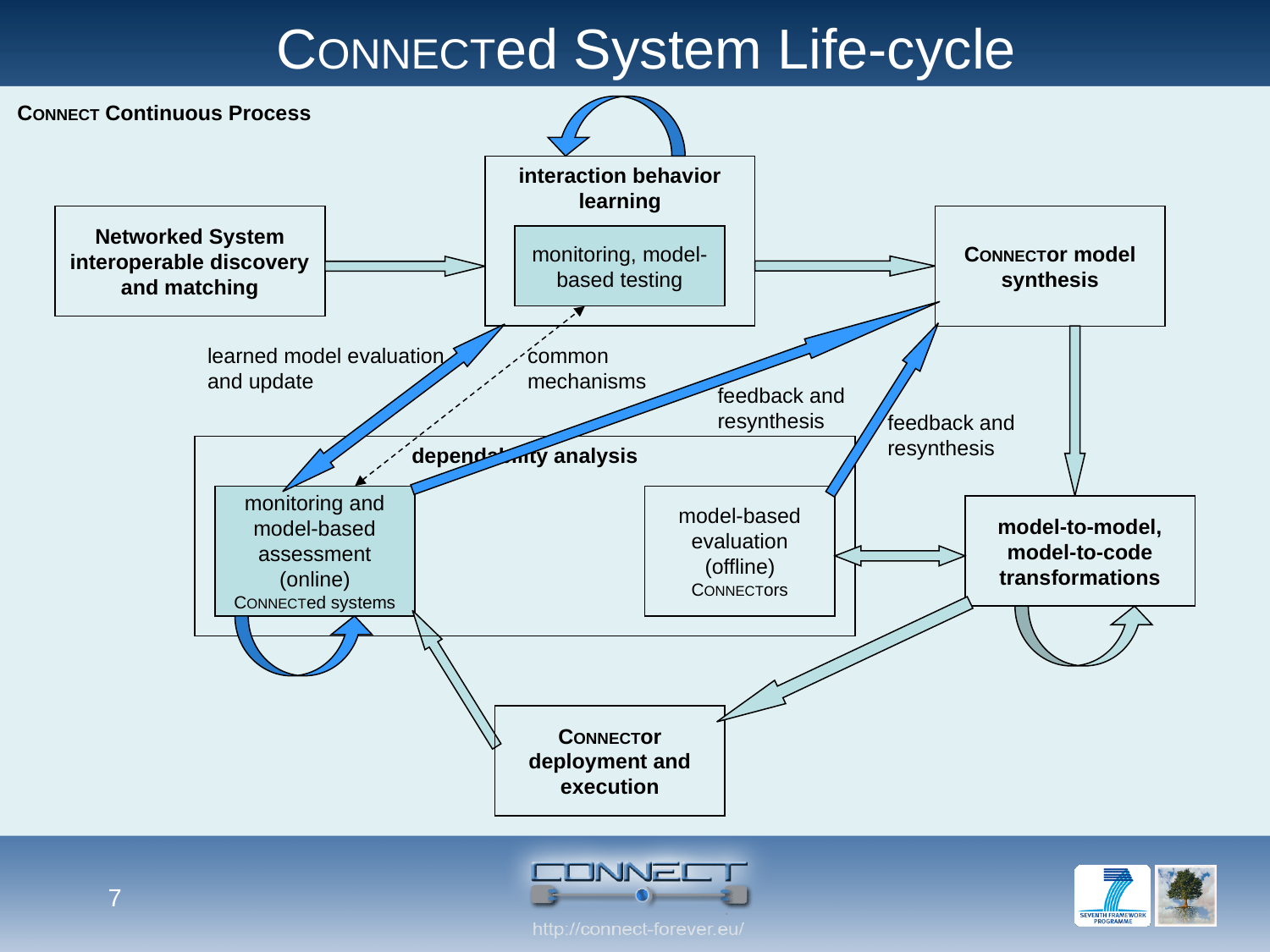

CONNECTed System Life-cycle

CONNECT Continuous Process

common mechanisms

interaction behavior learning
monitoring, model-based testing

Networked System interoperable discovery and matching
CONNECTor model synthesis

feedback and resynthesis

model-to-model, model-to-code transformations

learned model evaluation and update

feedback and resynthesis

dependability analysis

model-based evaluation
(offline)
CONNECTors

monitoring and model-based assessment
(online)
CONNECTed systems

CONNECTor deployment and execution
7